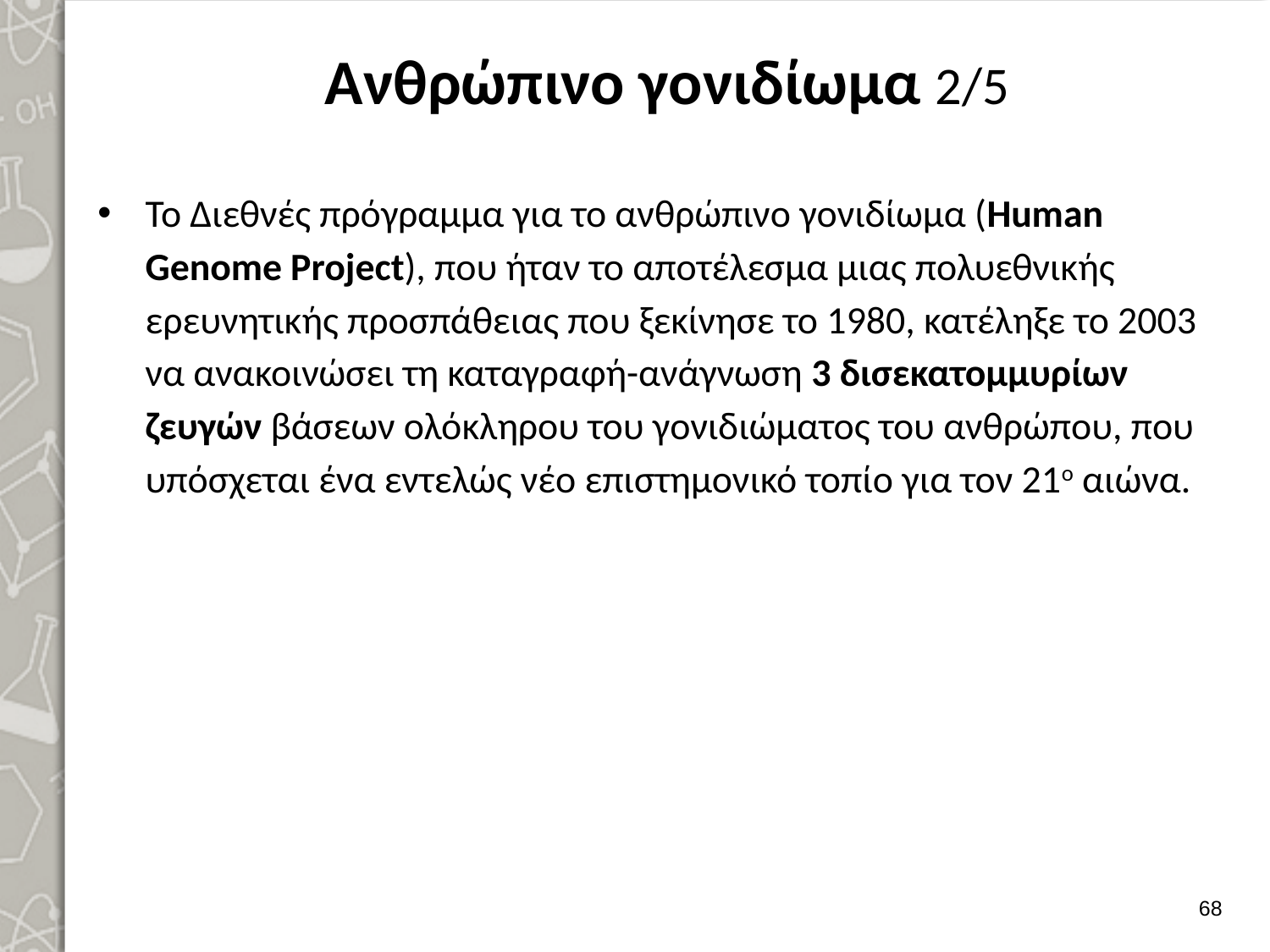

# Ανθρώπινο γονιδίωμα 2/5
Το Διεθνές πρόγραμμα για το ανθρώπινο γονιδίωμα (Human Genome Project), που ήταν το αποτέλεσμα μιας πολυεθνικής ερευνητικής προσπάθειας που ξεκίνησε το 1980, κατέληξε το 2003 να ανακοινώσει τη καταγραφή-ανάγνωση 3 δισεκατομμυρίων ζευγών βάσεων ολόκληρου του γονιδιώματος του ανθρώπου, που υπόσχεται ένα εντελώς νέο επιστημονικό τοπίο για τον 21ο αιώνα.
68